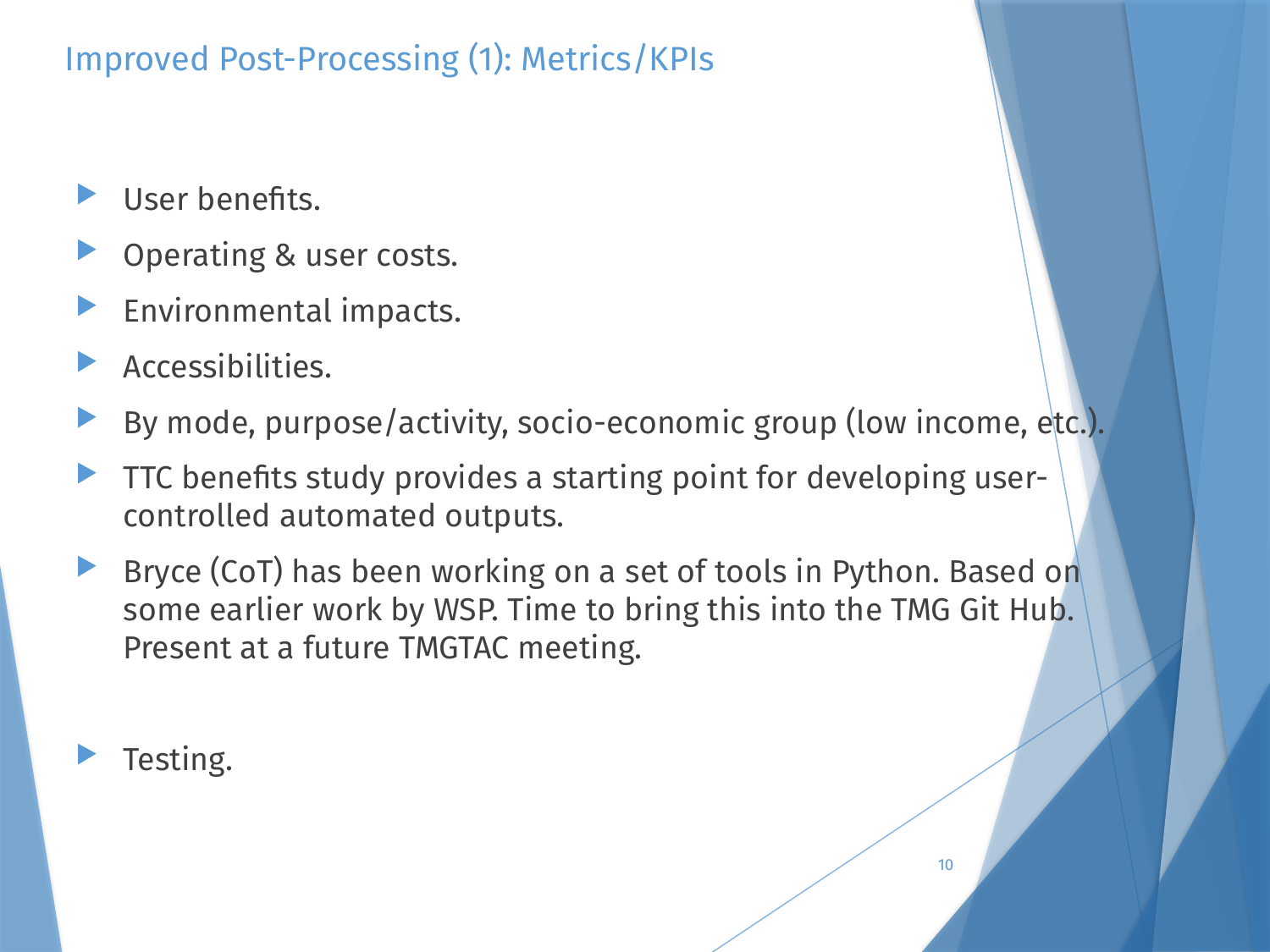

# Improved Post-Processing (1): Metrics/KPIs
User benefits.
Operating & user costs.
Environmental impacts.
Accessibilities.
By mode, purpose/activity, socio-economic group (low income, etc.).
TTC benefits study provides a starting point for developing user-controlled automated outputs.
Bryce (CoT) has been working on a set of tools in Python. Based on some earlier work by WSP. Time to bring this into the TMG Git Hub. Present at a future TMGTAC meeting.

Testing.
10